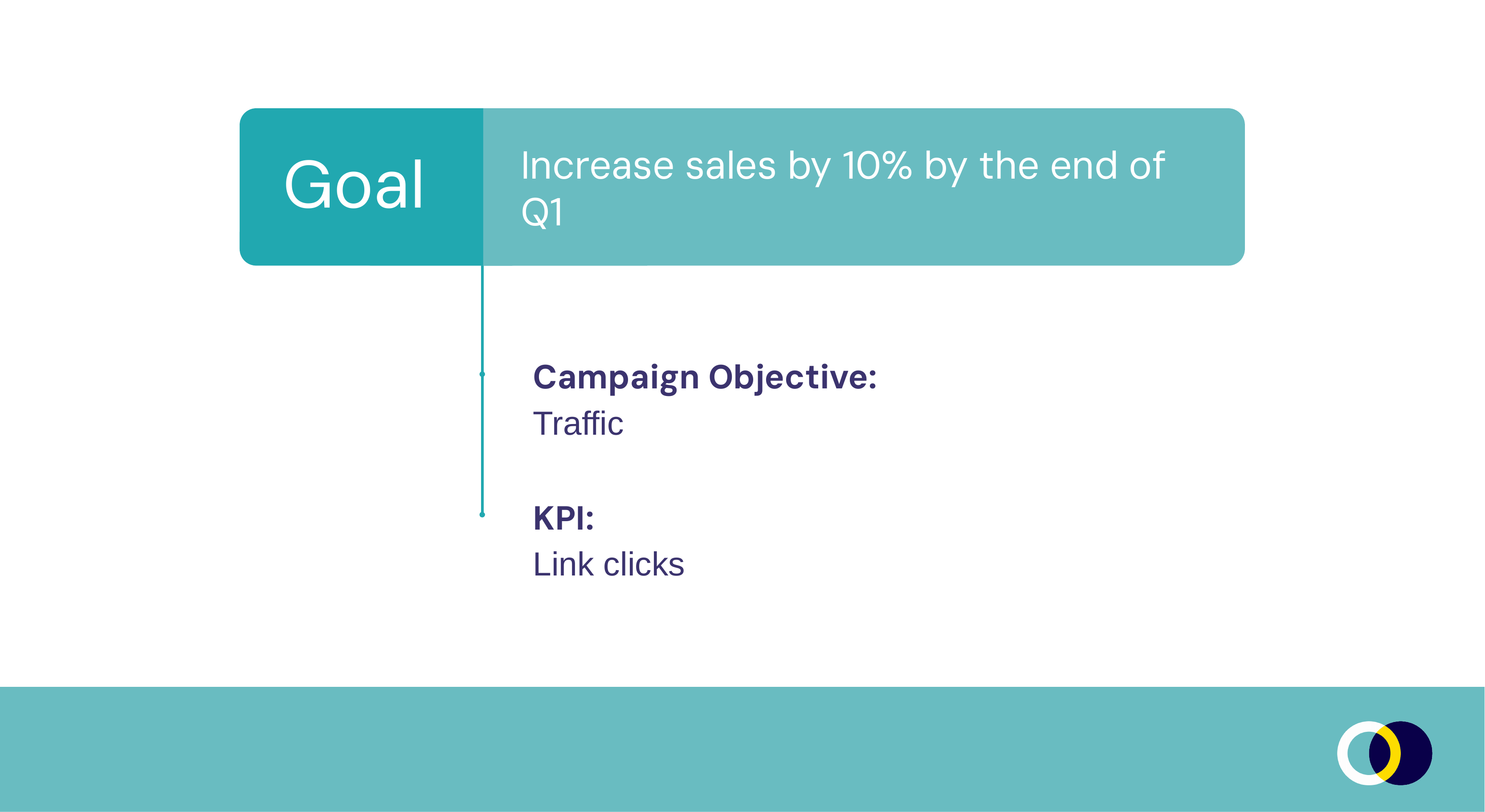

Goal
Increase sales by 10% by the end of Q1
Campaign Objective:
Traffic

KPI:
Link clicks